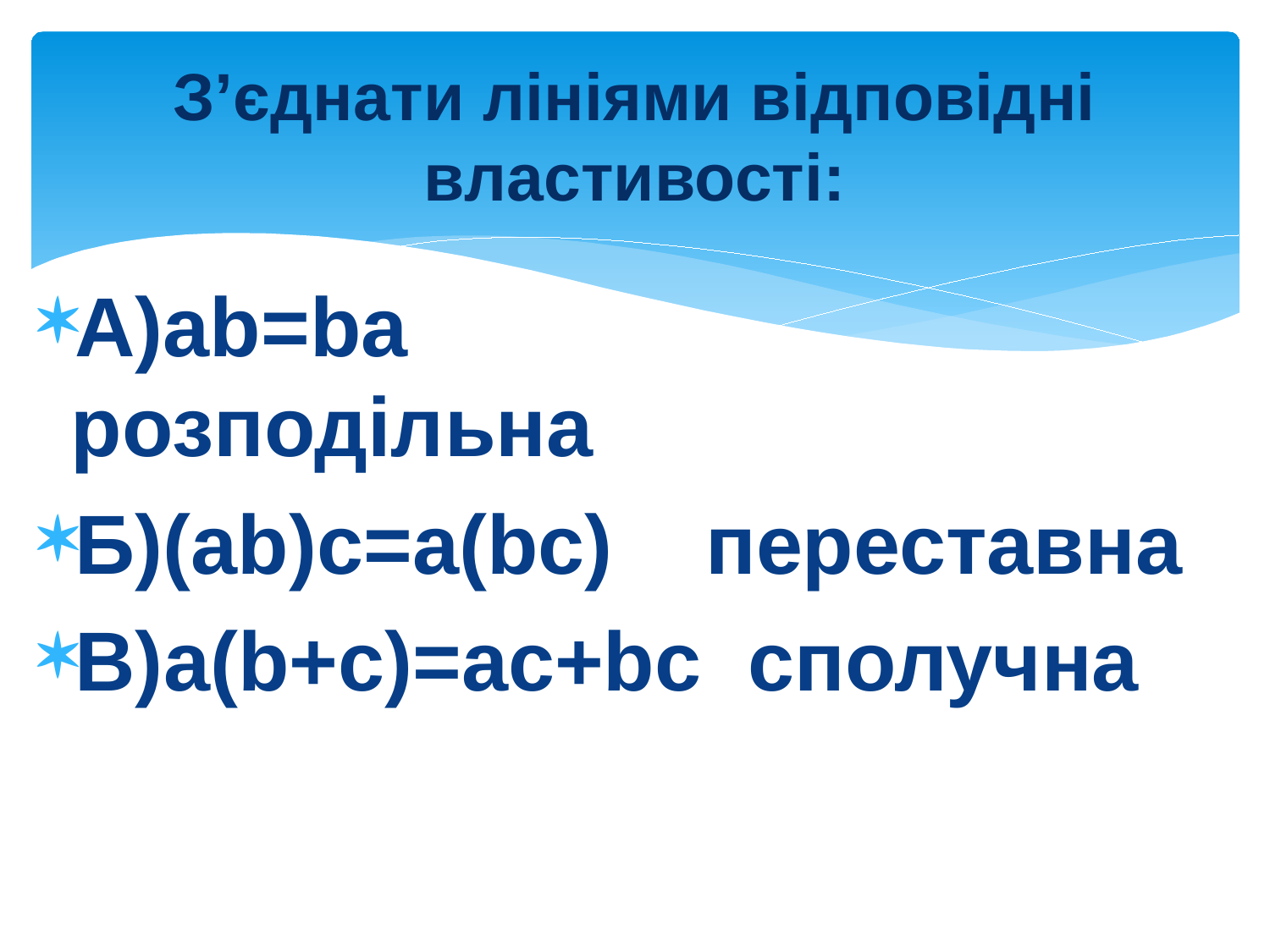

# З’єднати лініями відповідні властивості:
A)ab=ba             розподільна
Б)(ab)c=a(bc)    переставна
В)a(b+c)=ac+bc  сполучна